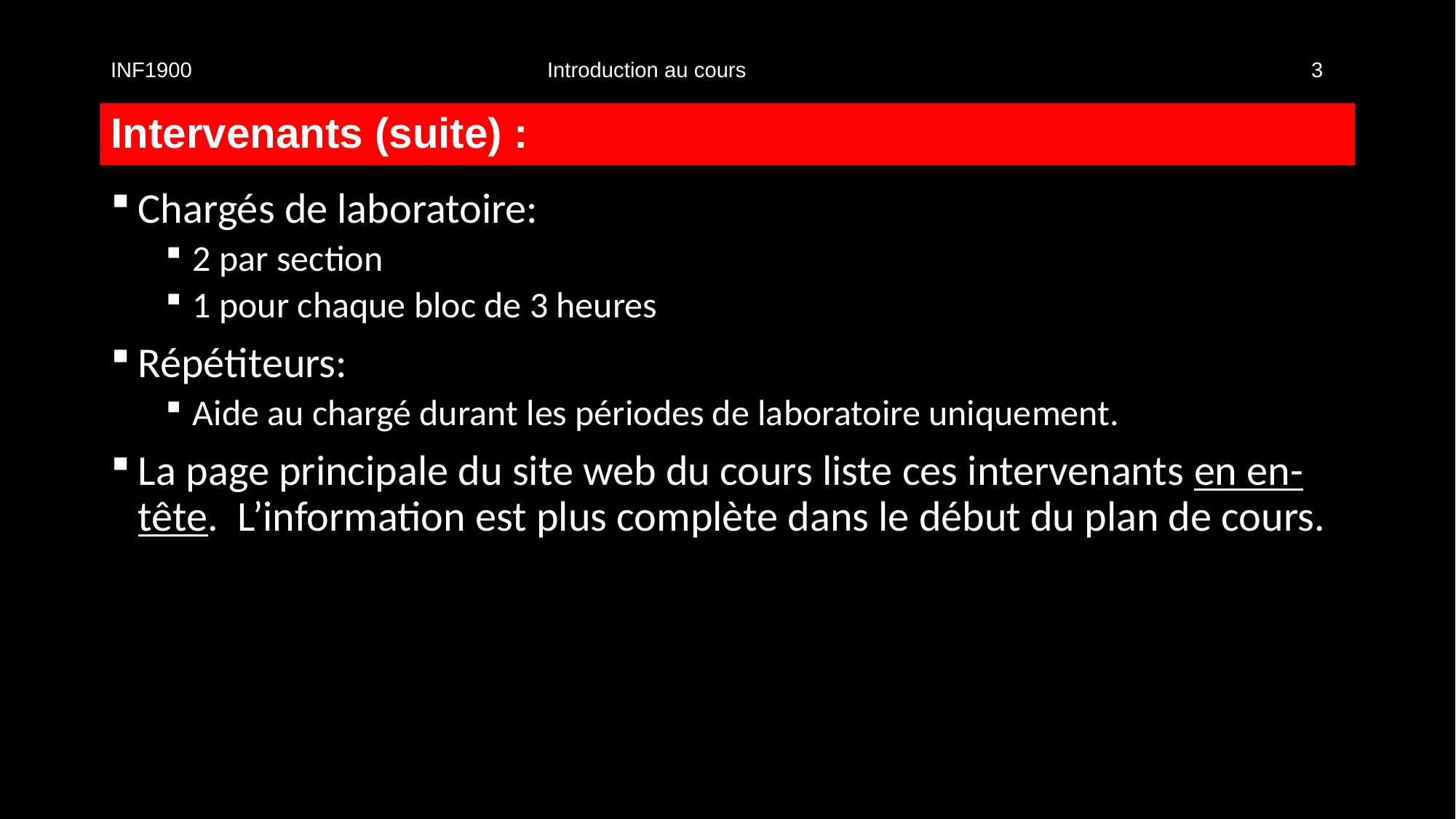

INF1900				Introduction au cours						3
# Intervenants (suite) :
Chargés de laboratoire:
2 par section
1 pour chaque bloc de 3 heures
Répétiteurs:
Aide au chargé durant les périodes de laboratoire uniquement.
La page principale du site web du cours liste ces intervenants en en-tête.  L’information est plus complète dans le début du plan de cours.